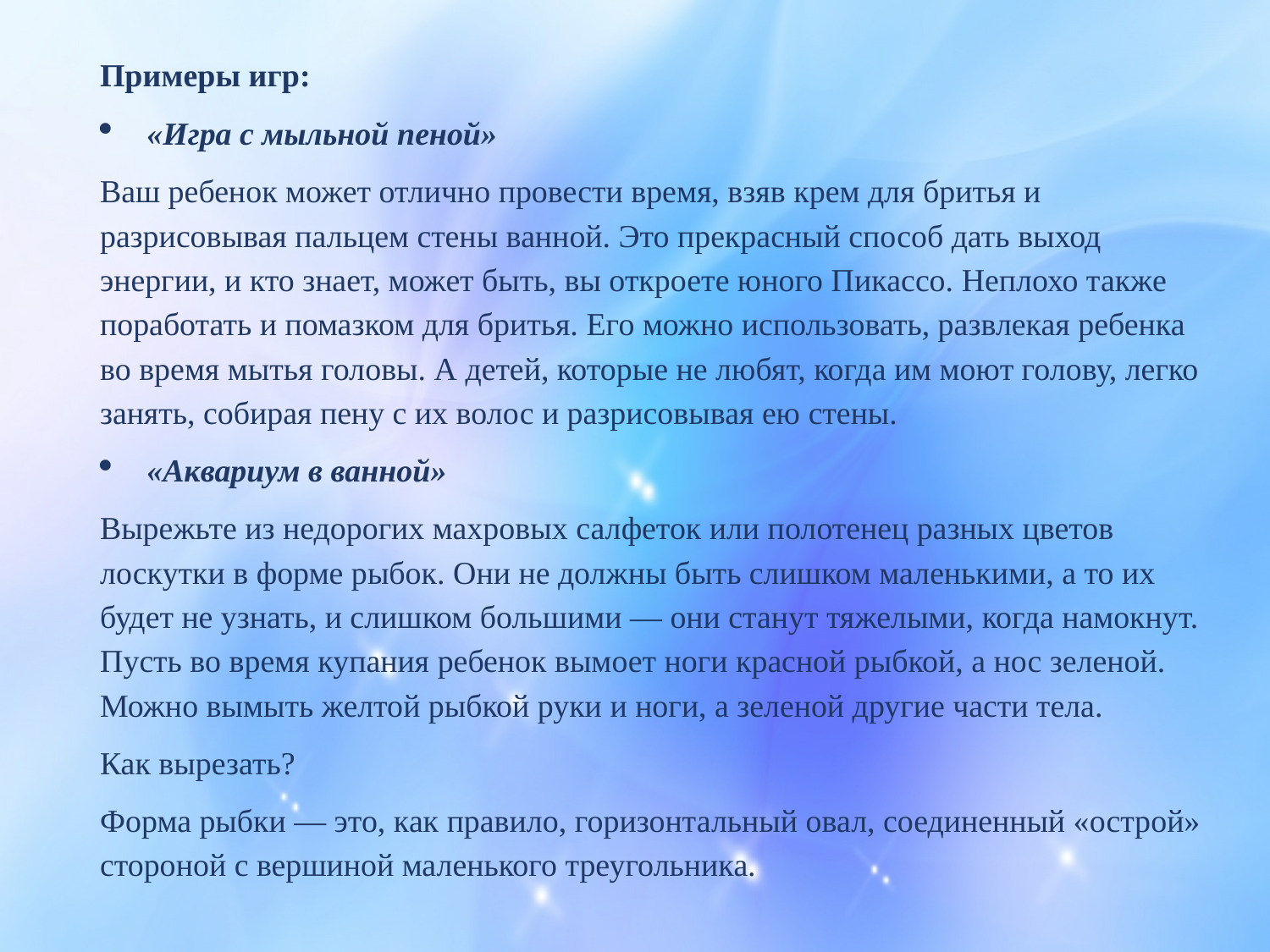

Примеры игр:
«Игра с мыльной пеной»
Ваш ребенок может отлично провести время, взяв крем для бритья и разрисовывая пальцем стены ванной. Это прекрасный способ дать выход энергии, и кто знает, может быть, вы откроете юного Пикассо. Неплохо также поработать и помазком для бритья. Его можно использовать, развлекая ребенка во время мытья головы. А детей, которые не любят, когда им моют голову, легко занять, собирая пену с их волос и разрисовывая ею стены.
«Аквариум в ванной»
Вырежьте из недорогих махровых салфеток или полотенец разных цветов лоскутки в форме рыбок. Они не должны быть слишком маленькими, а то их будет не узнать, и слишком большими — они станут тяжелыми, когда намокнут. Пусть во время купания ребенок вымоет ноги красной рыбкой, а нос зеленой. Можно вымыть желтой рыбкой руки и ноги, а зеленой другие части тела.
Как вырезать?
Форма рыбки — это, как правило, горизонтальный овал, соединенный «острой» стороной с вершиной маленького треугольника.